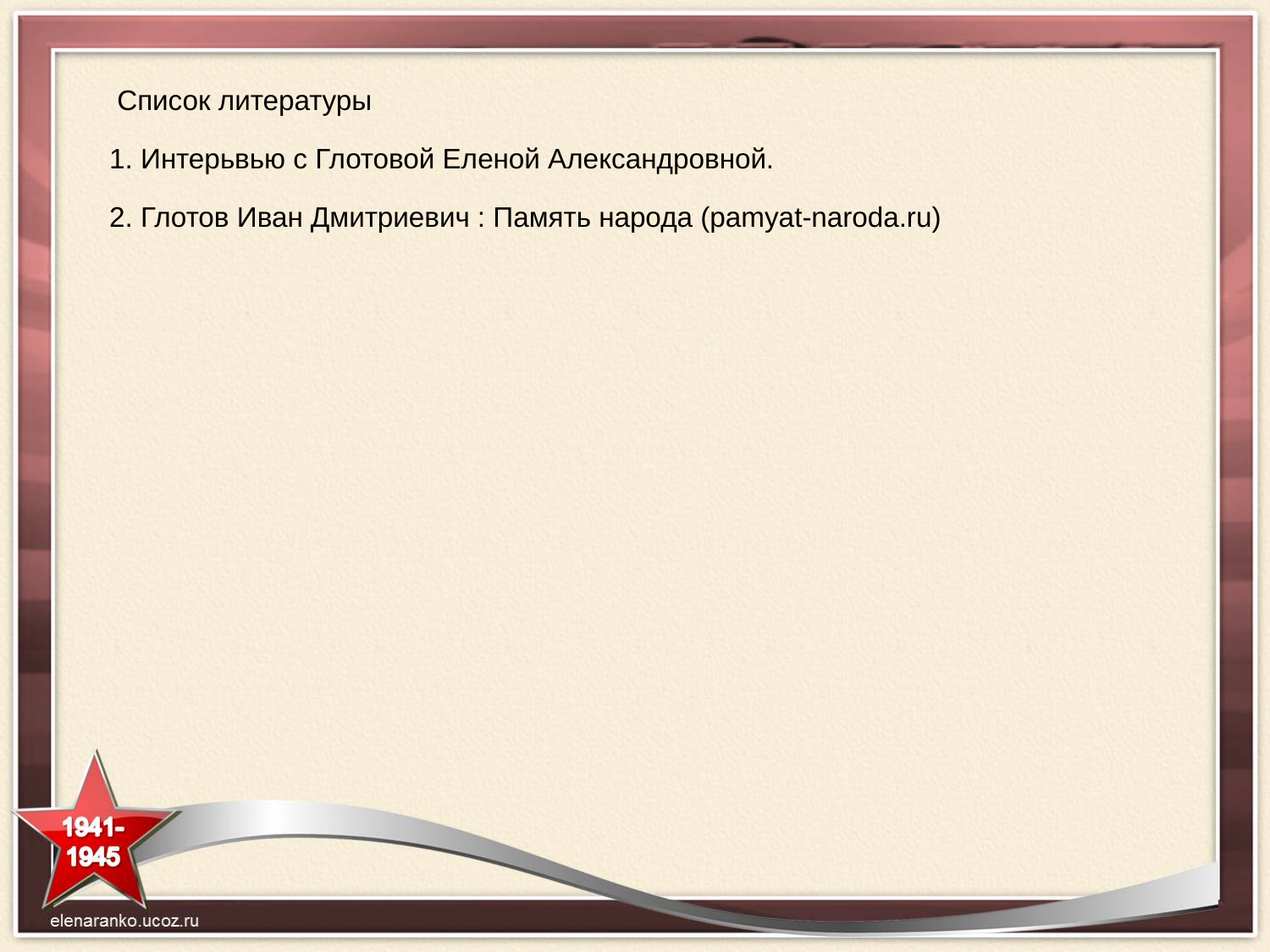

# Список литературы
1. Интерьвью с Глотовой Еленой Александровной.
2. Глотов Иван Дмитриевич : Память народа (pamyat-naroda.ru)